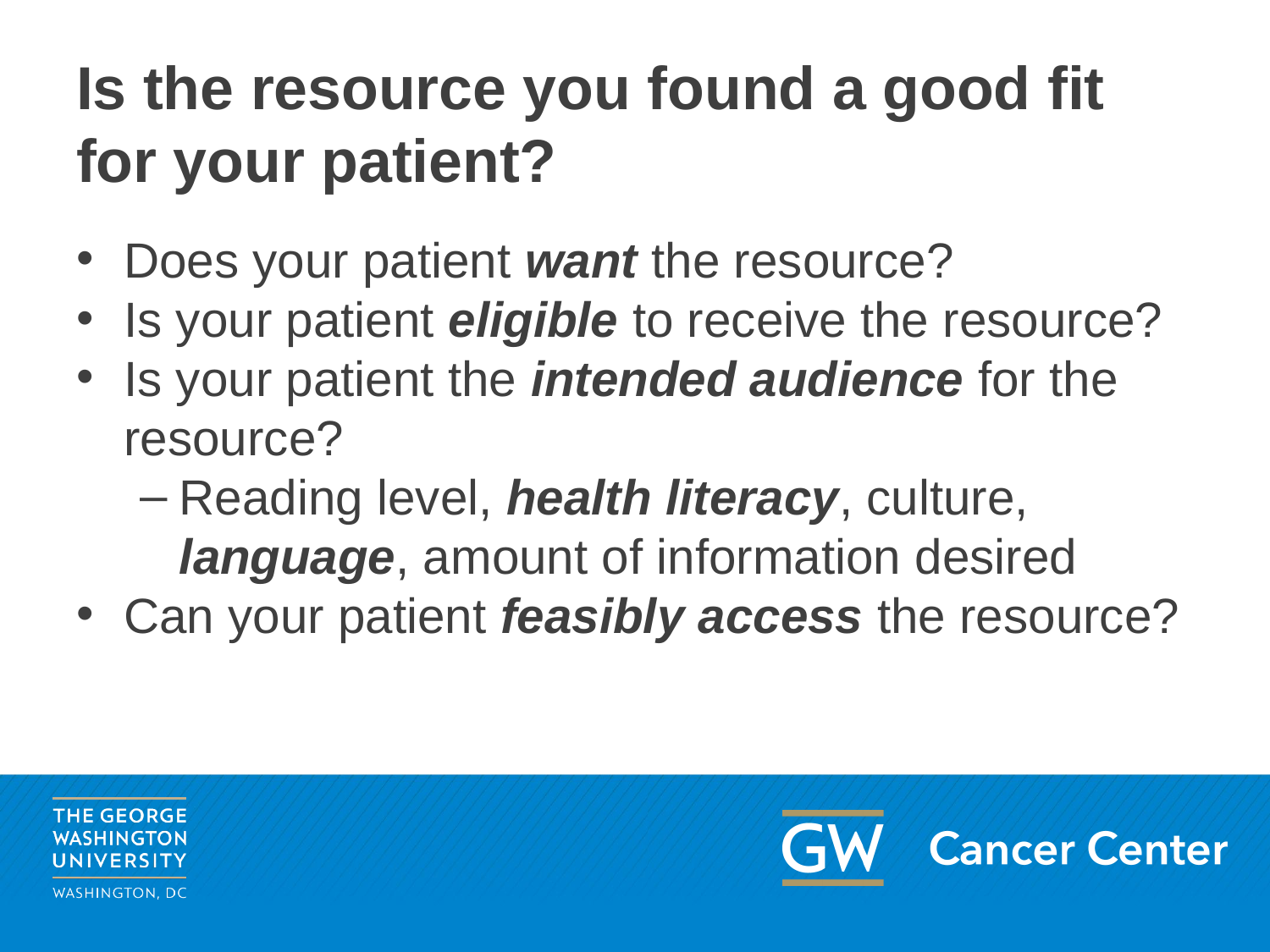

# Is the resource you found a good fit for your patient?
Does your patient want the resource?
Is your patient eligible to receive the resource?
Is your patient the intended audience for the resource?
Reading level, health literacy, culture, language, amount of information desired
Can your patient feasibly access the resource?